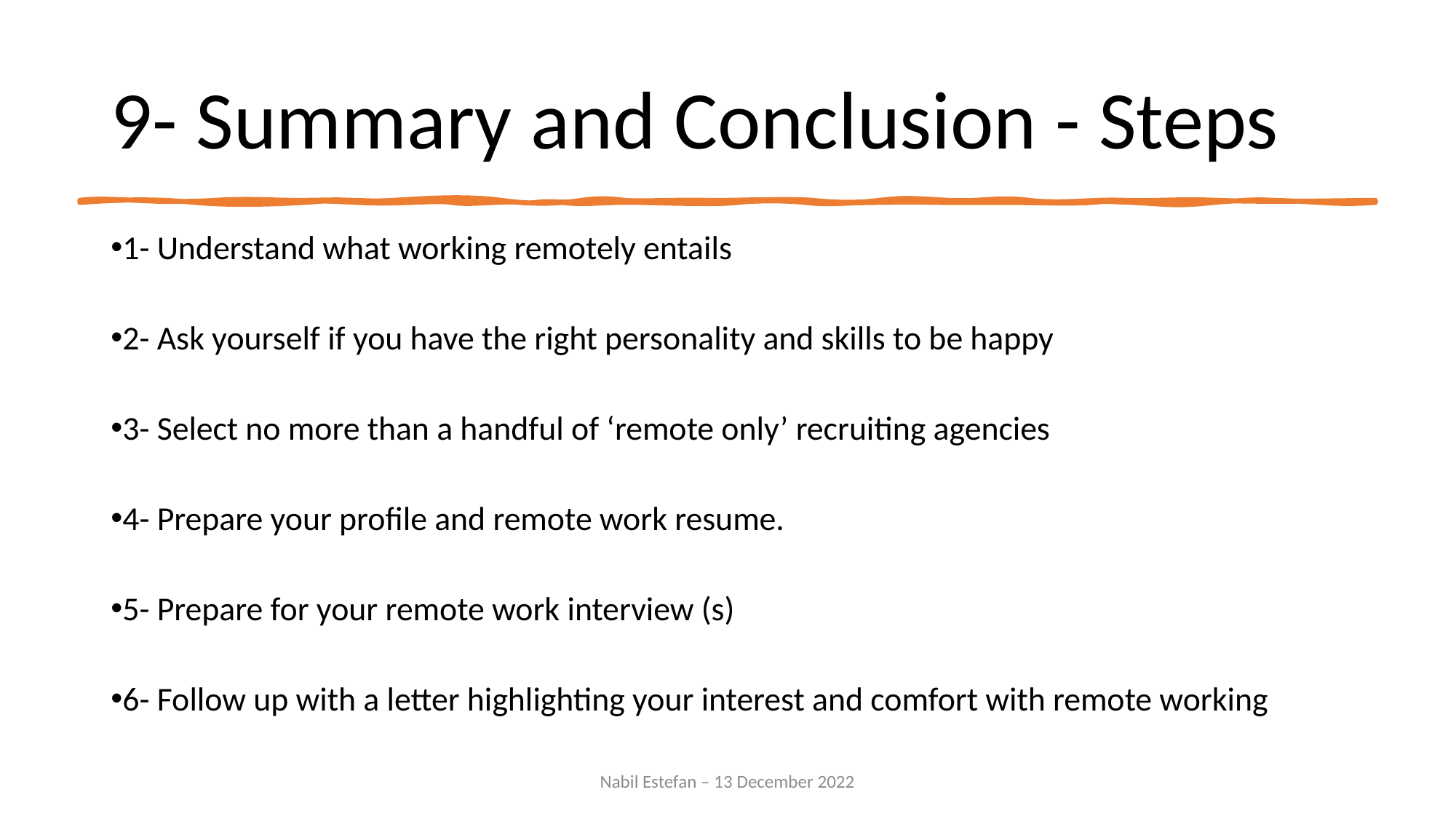

# 9- Summary and Conclusion - Steps

1- Understand what working remotely entails

2- Ask yourself if you have the right personality and skills to be happy

3- Select no more than a handful of ‘remote only’ recruiting agencies

4- Prepare your profile and remote work resume.

5- Prepare for your remote work interview (s)

6- Follow up with a letter highlighting your interest and comfort with remote working
Nabil Estefan – 13 December 2022